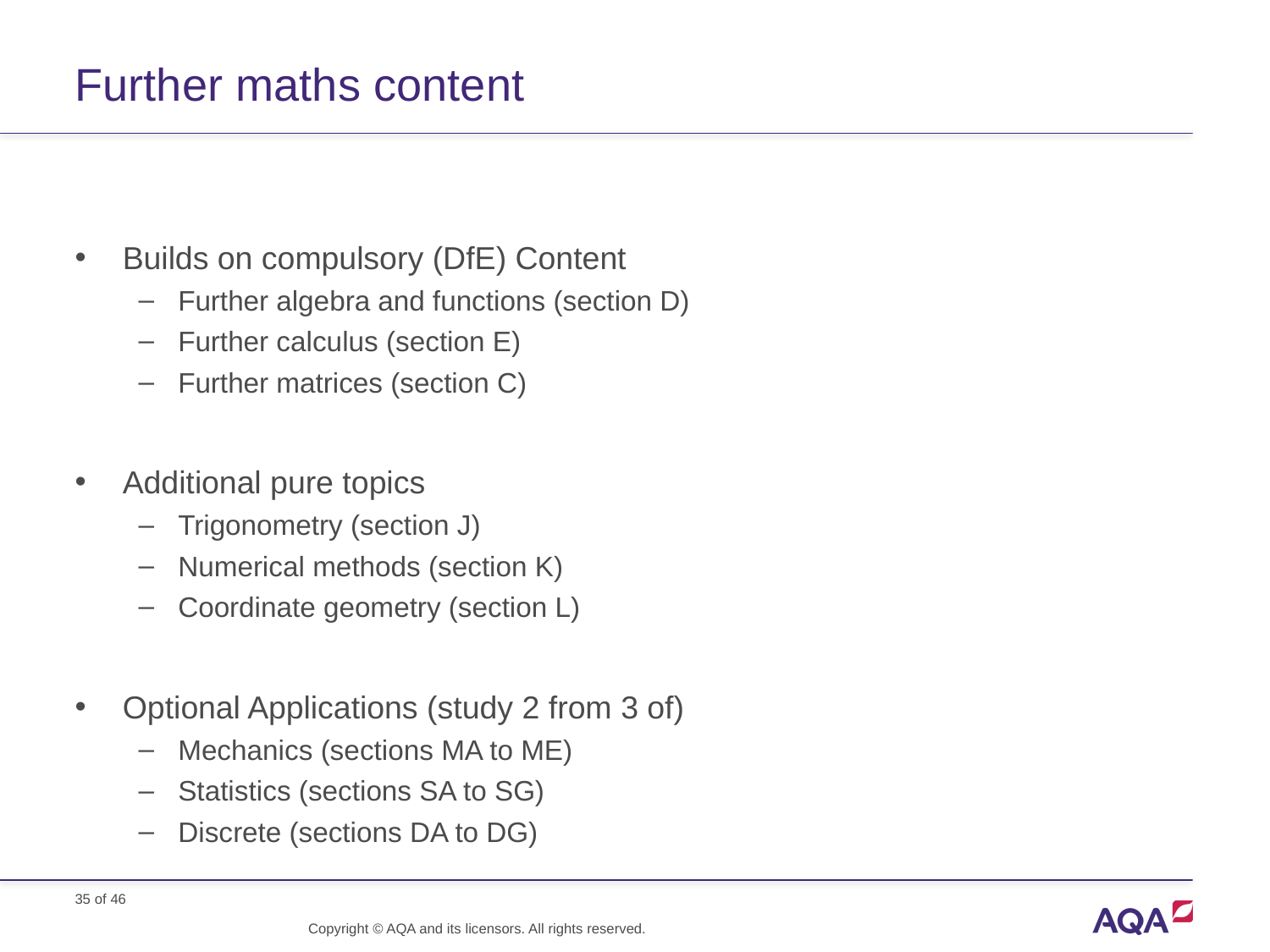

# Further maths content
Builds on compulsory (DfE) Content
Further algebra and functions (section D)
Further calculus (section E)
Further matrices (section C)

Additional pure topics
Trigonometry (section J)
Numerical methods (section K)
Coordinate geometry (section L)

Optional Applications (study 2 from 3 of)
Mechanics (sections MA to ME)
Statistics (sections SA to SG)
Discrete (sections DA to DG)

Copyright © AQA and its licensors. All rights reserved.